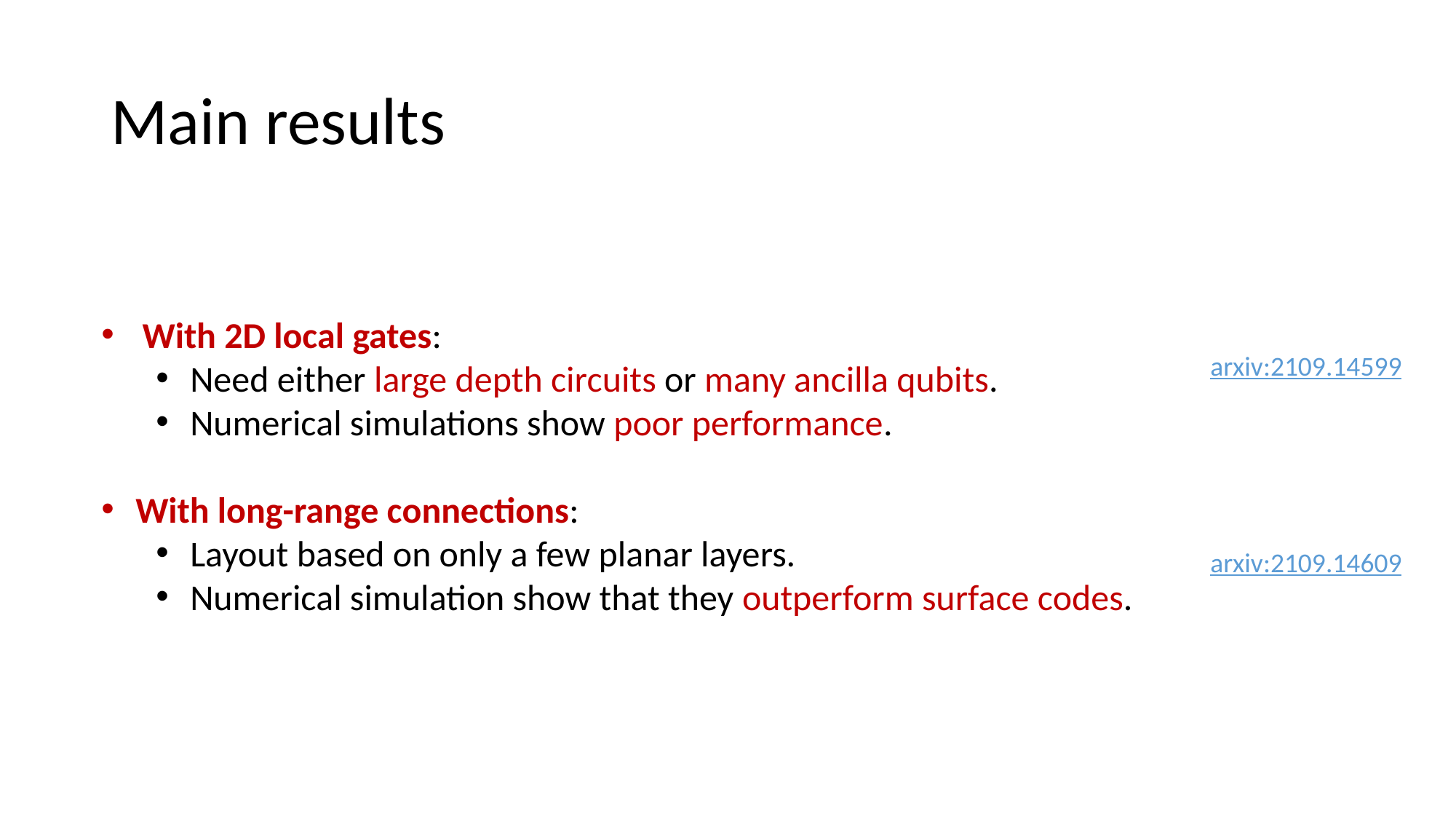

# Main results
With 2D local gates:
Need either large depth circuits or many ancilla qubits.
Numerical simulations show poor performance.

With long-range connections:
Layout based on only a few planar layers.
Numerical simulation show that they outperform surface codes.
arxiv:2109.14599
arxiv:2109.14609